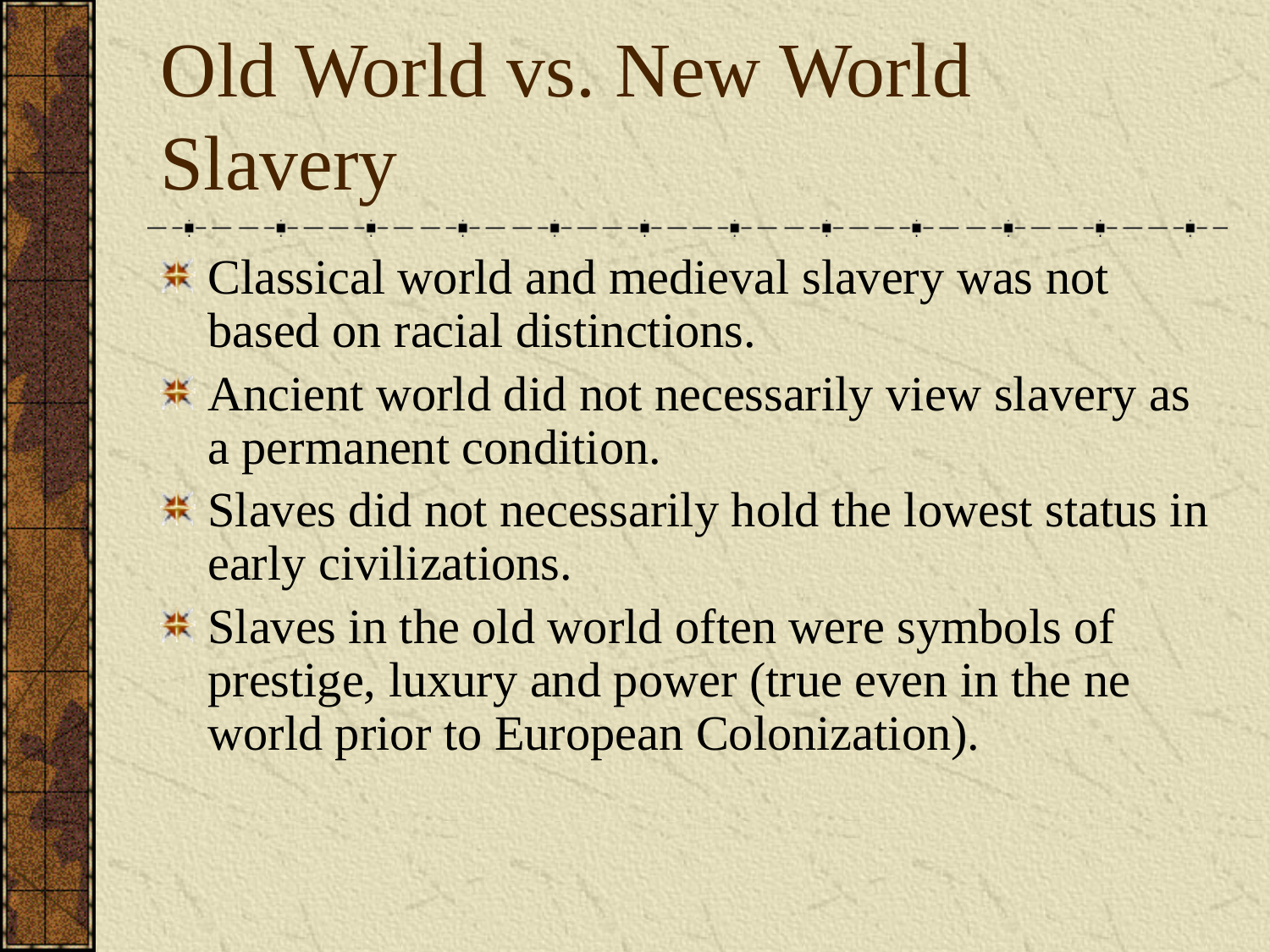

# Old World vs. New World Slavery
Classical world and medieval slavery was not based on racial distinctions.
Ancient world did not necessarily view slavery as a permanent condition.
Slaves did not necessarily hold the lowest status in early civilizations.
Slaves in the old world often were symbols of prestige, luxury and power (true even in the ne world prior to European Colonization).